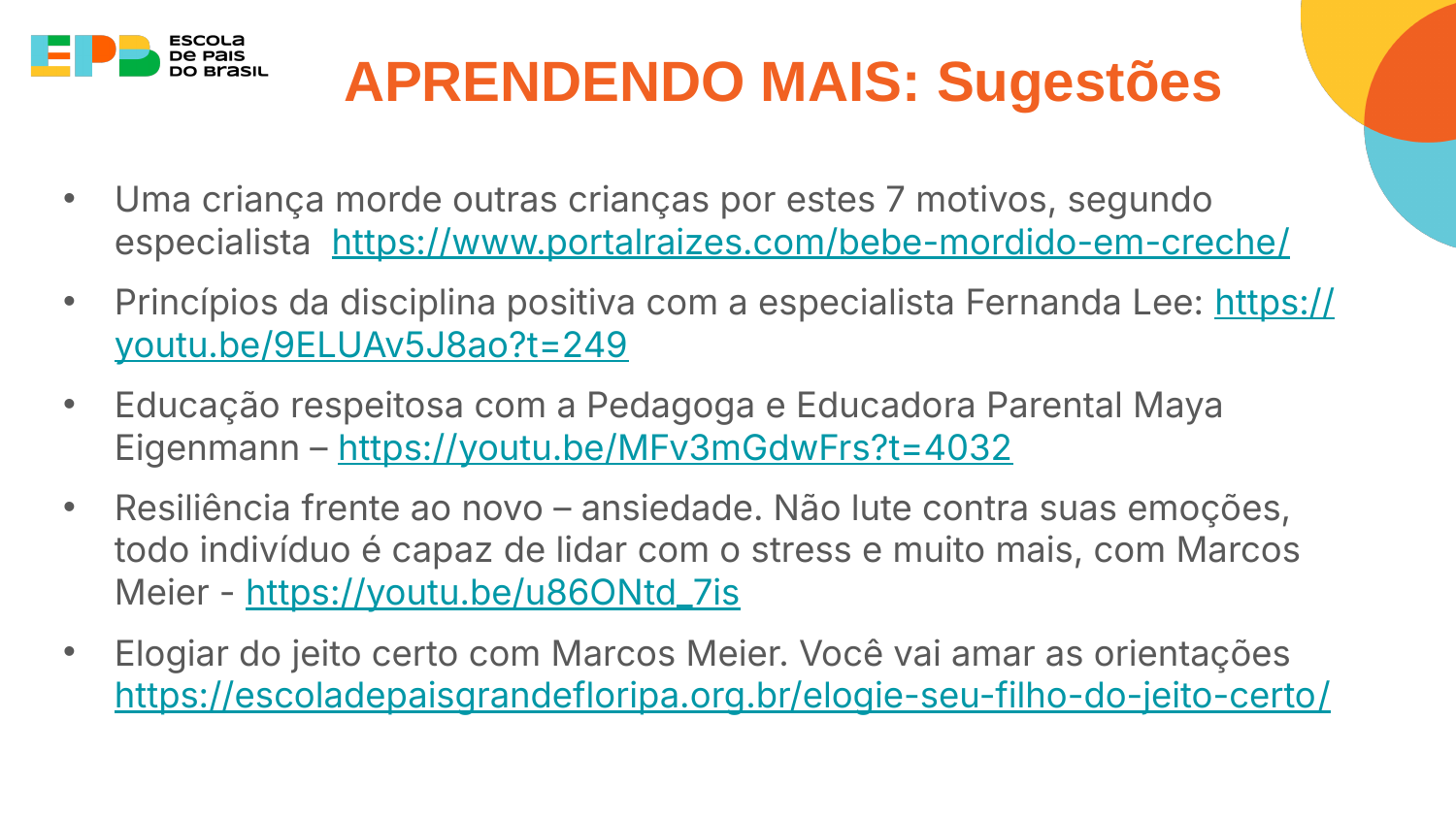

# APRENDENDO MAIS: Sugestões
Uma criança morde outras crianças por estes 7 motivos, segundo especialista  https://www.portalraizes.com/bebe-mordido-em-creche/
Princípios da disciplina positiva com a especialista Fernanda Lee: https://youtu.be/9ELUAv5J8ao?t=249
Educação respeitosa com a Pedagoga e Educadora Parental Maya Eigenmann – https://youtu.be/MFv3mGdwFrs?t=4032
Resiliência frente ao novo – ansiedade. Não lute contra suas emoções, todo indivíduo é capaz de lidar com o stress e muito mais, com Marcos Meier - https://youtu.be/u86ONtd_7is
Elogiar do jeito certo com Marcos Meier. Você vai amar as orientações https://escoladepaisgrandefloripa.org.br/elogie-seu-filho-do-jeito-certo/